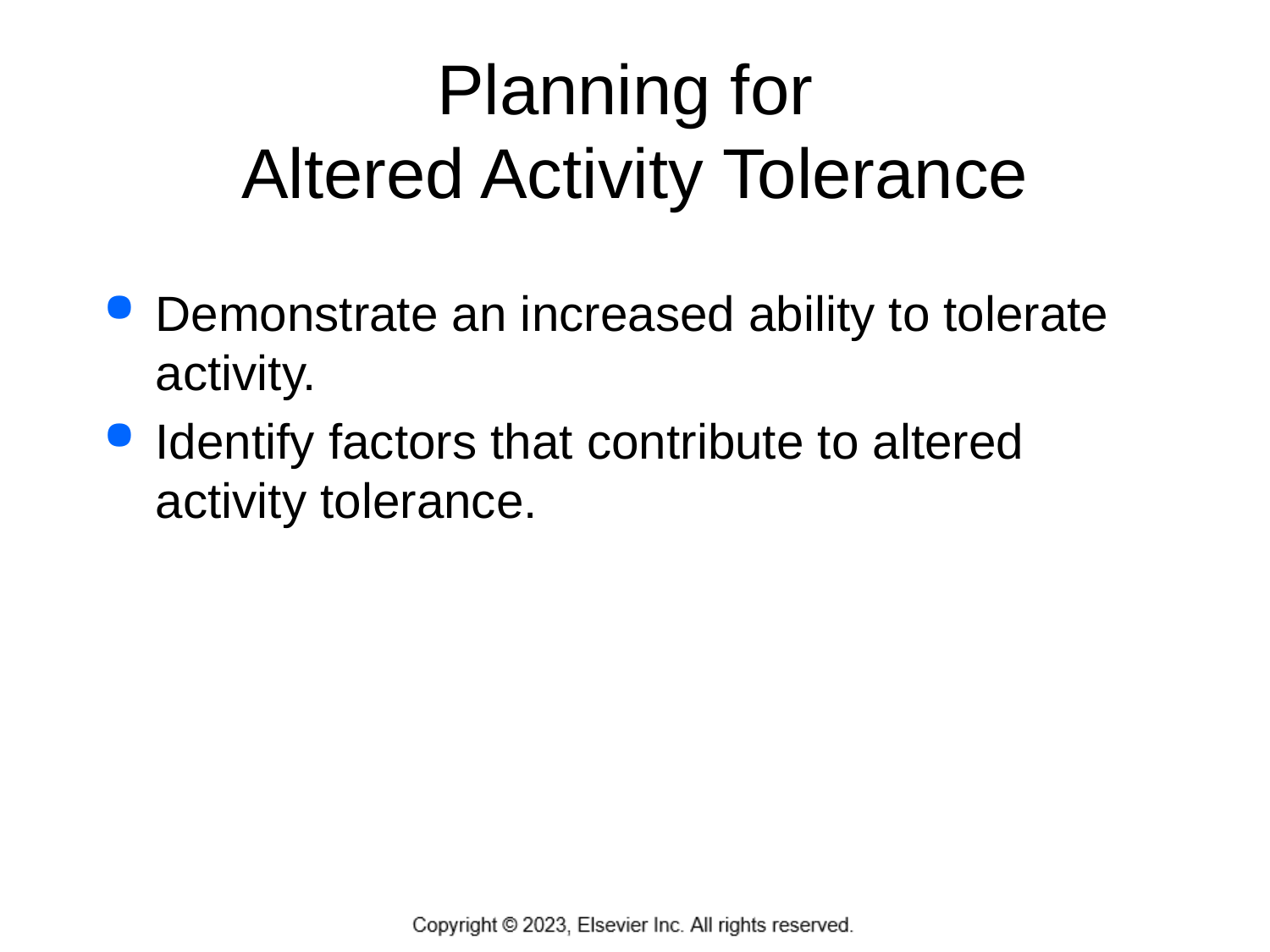

# Planning for Altered Activity Tolerance
Demonstrate an increased ability to tolerate activity.
Identify factors that contribute to altered activity tolerance.